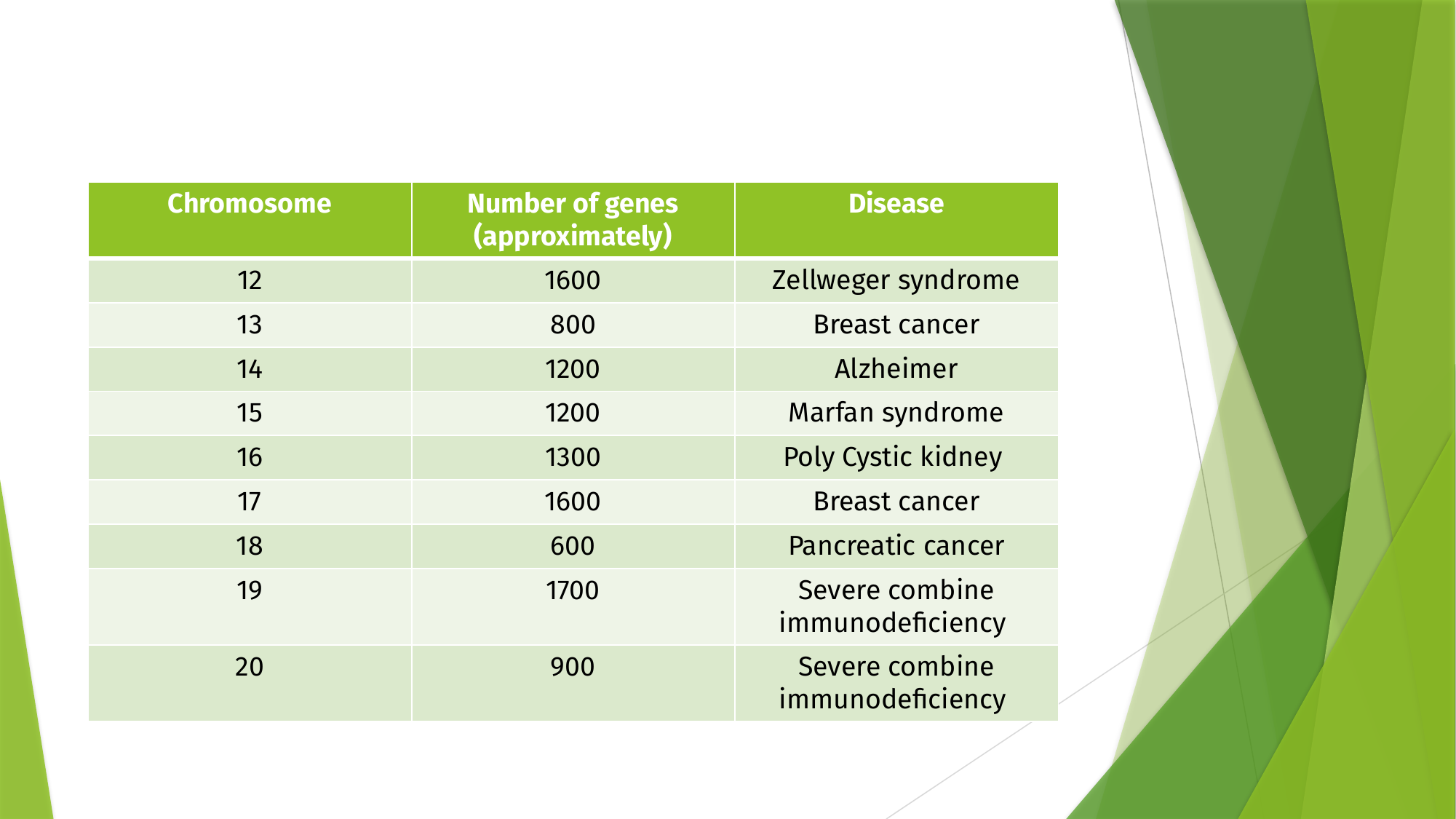

| Chromosome | Number of genes (approximately) | Disease |
| --- | --- | --- |
| 12 | 1600 | Zellweger syndrome |
| 13 | 800 | Breast cancer |
| 14 | 1200 | Alzheimer |
| 15 | 1200 | Marfan syndrome |
| 16 | 1300 | Poly Cystic kidney |
| 17 | 1600 | Breast cancer |
| 18 | 600 | Pancreatic cancer |
| 19 | 1700 | Severe combine immunodeficiency |
| 20 | 900 | Severe combine immunodeficiency |